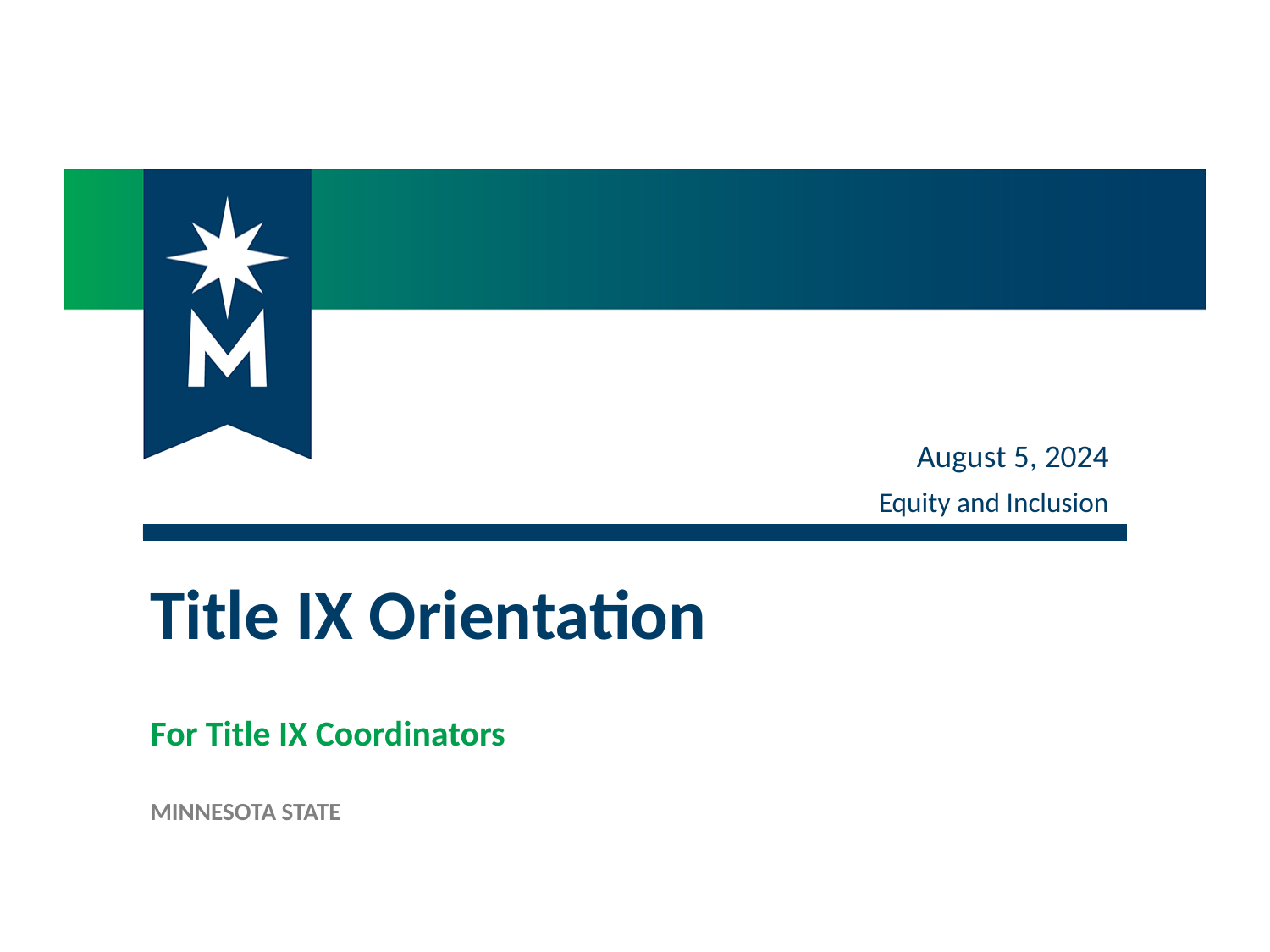

August 5, 2024
Equity and Inclusion
# Title IX Orientation
For Title IX Coordinators
MINNESOTA STATE